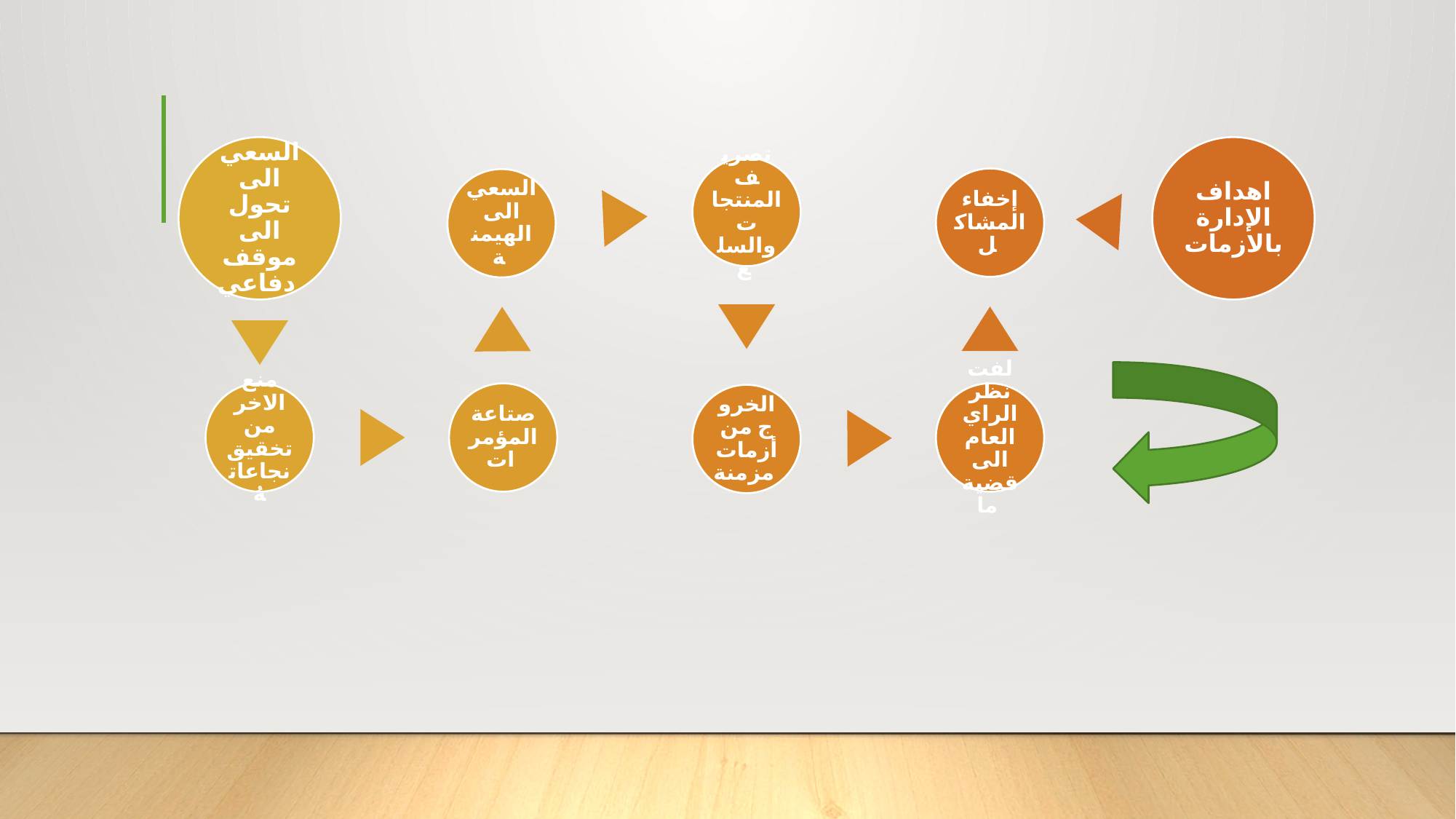

السعي الى تحول الى موقف دفاعي
منع الاخر من تخقيق نجاعاتهُ
صتاعة المؤمرات
السعي الى الهيمنة
تصريف المنتجات والسلع
الخروج من أزمات مزمنة
لفت نظر الراي العام الى قضية ما
إخفاء المشاكل
اهداف الإدارة بالازمات